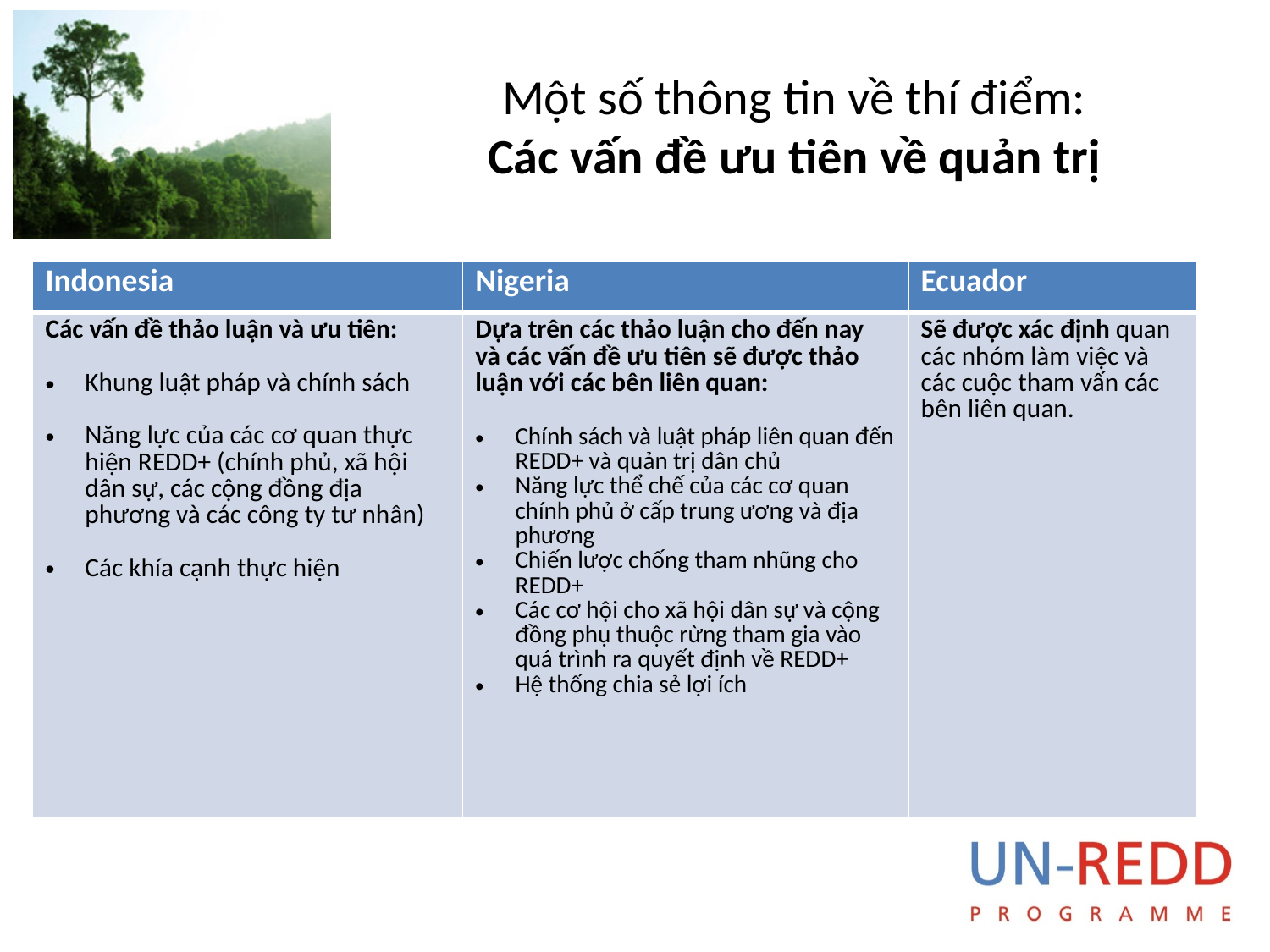

# Một số thông tin về thí điểm: Các vấn đề ưu tiên về quản trị
| Indonesia | Nigeria | Ecuador |
| --- | --- | --- |
| Các vấn đề thảo luận và ưu tiên: Khung luật pháp và chính sách Năng lực của các cơ quan thực hiện REDD+ (chính phủ, xã hội dân sự, các cộng đồng địa phương và các công ty tư nhân) Các khía cạnh thực hiện | Dựa trên các thảo luận cho đến nay và các vấn đề ưu tiên sẽ được thảo luận với các bên liên quan: Chính sách và luật pháp liên quan đến REDD+ và quản trị dân chủ Năng lực thể chế của các cơ quan chính phủ ở cấp trung ương và địa phương Chiến lược chống tham nhũng cho REDD+ Các cơ hội cho xã hội dân sự và cộng đồng phụ thuộc rừng tham gia vào quá trình ra quyết định về REDD+ Hệ thống chia sẻ lợi ích | Sẽ được xác định quan các nhóm làm việc và các cuộc tham vấn các bên liên quan. |